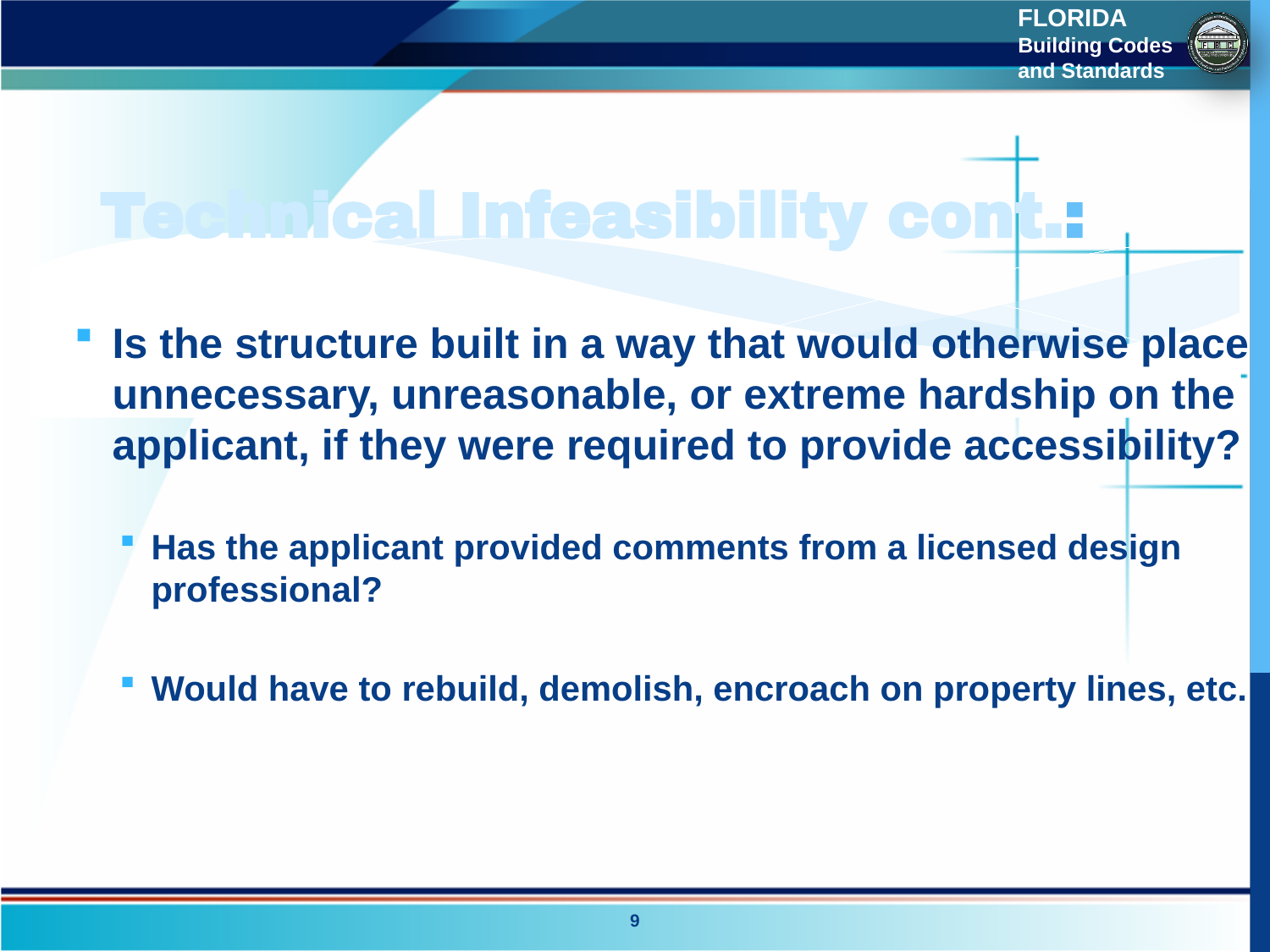

# Technical Infeasibility cont.:

Is the structure built in a way that would otherwise place unnecessary, unreasonable, or extreme hardship on the applicant, if they were required to provide accessibility?

Has the applicant provided comments from a licensed design professional?

Would have to rebuild, demolish, encroach on property lines, etc.

9